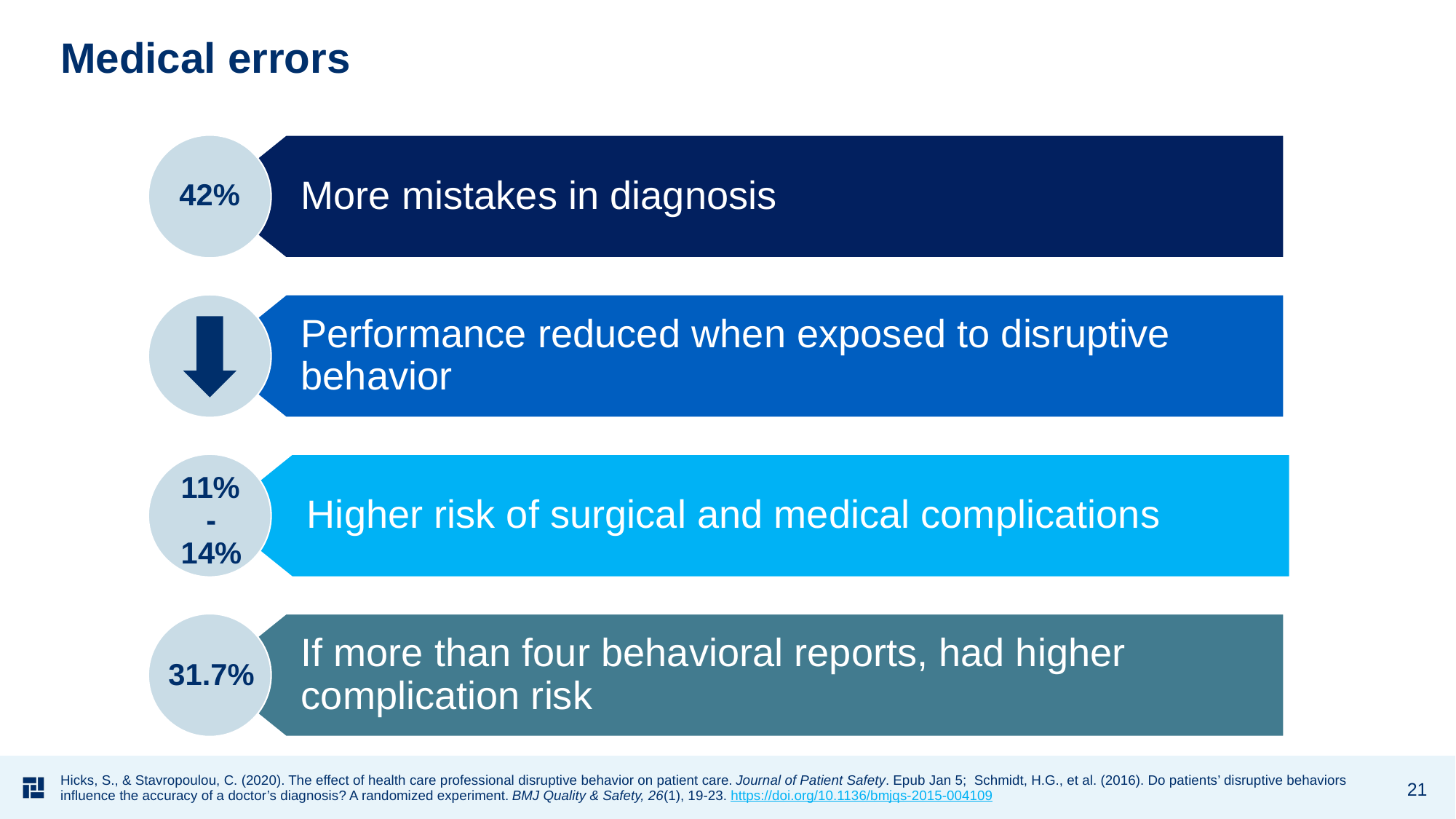

# Medical errors
More mistakes in diagnosis

42%
Performance reduced when exposed to disruptive behavior

Higher risk of surgical and medical complications

11%
   -
14%
If more than four behavioral reports, had higher complication risk

31.7%
21
Hicks, S., & Stavropoulou, C. (2020). The effect of health care professional disruptive behavior on patient care. Journal of Patient Safety. Epub Jan 5;  Schmidt, H.G., et al. (2016). Do patients’ disruptive behaviors influence the accuracy of a doctor’s diagnosis? A randomized experiment. BMJ Quality & Safety, 26(1), 19-23. https://doi.org/10.1136/bmjqs-2015-004109